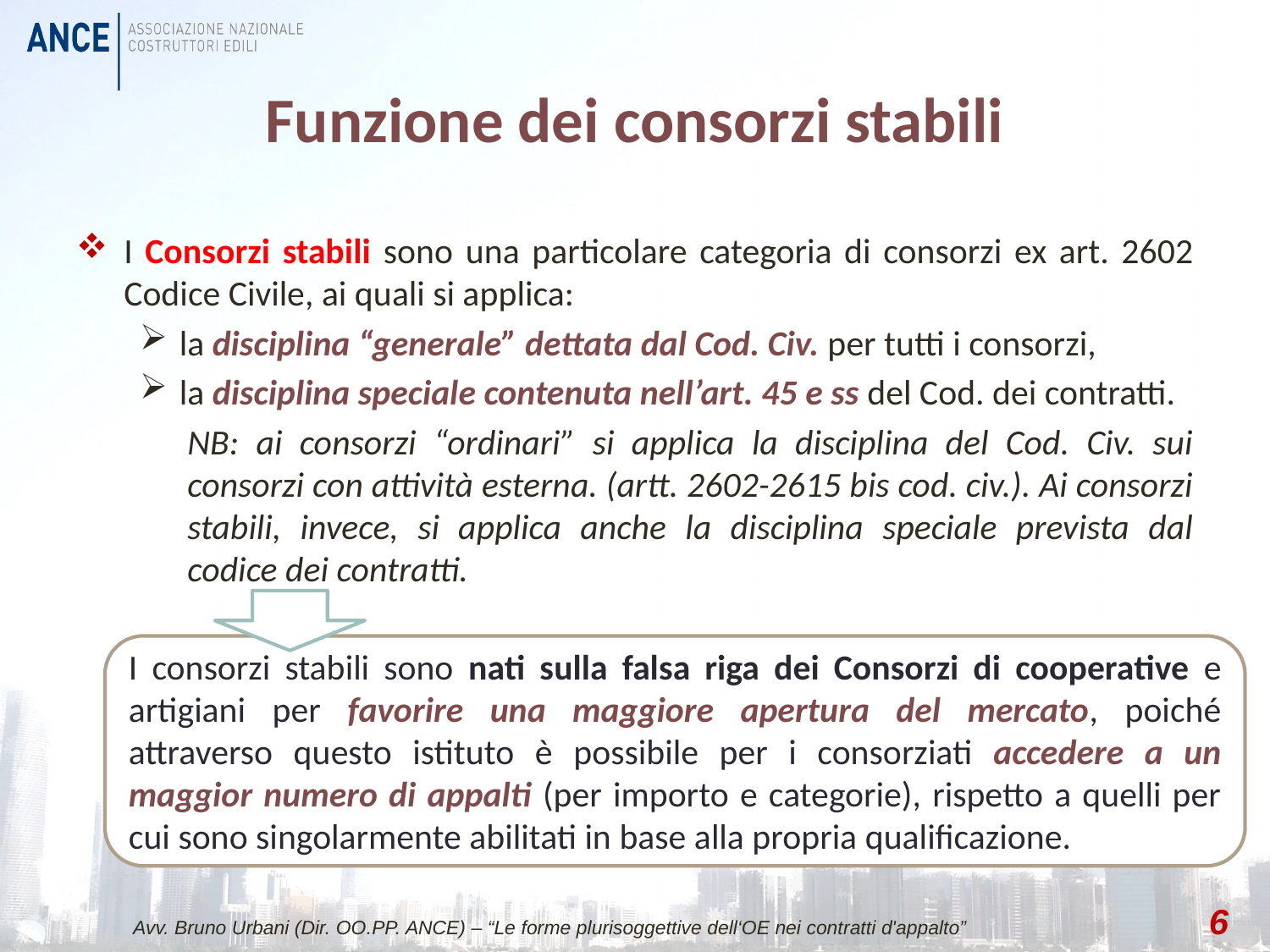

# Funzione dei consorzi stabili
I Consorzi stabili sono una particolare categoria di consorzi ex art. 2602 Codice Civile, ai quali si applica:
la disciplina “generale” dettata dal Cod. Civ. per tutti i consorzi,
la disciplina speciale contenuta nell’art. 45 e ss del Cod. dei contratti.
NB: ai consorzi “ordinari” si applica la disciplina del Cod. Civ. sui consorzi con attività esterna. (artt. 2602-2615 bis cod. civ.). Ai consorzi stabili, invece, si applica anche la disciplina speciale prevista dal codice dei contratti.

I consorzi stabili sono nati sulla falsa riga dei Consorzi di cooperative e artigiani per favorire una maggiore apertura del mercato, poiché attraverso questo istituto è possibile per i consorziati accedere a un maggior numero di appalti (per importo e categorie), rispetto a quelli per cui sono singolarmente abilitati in base alla propria qualificazione.